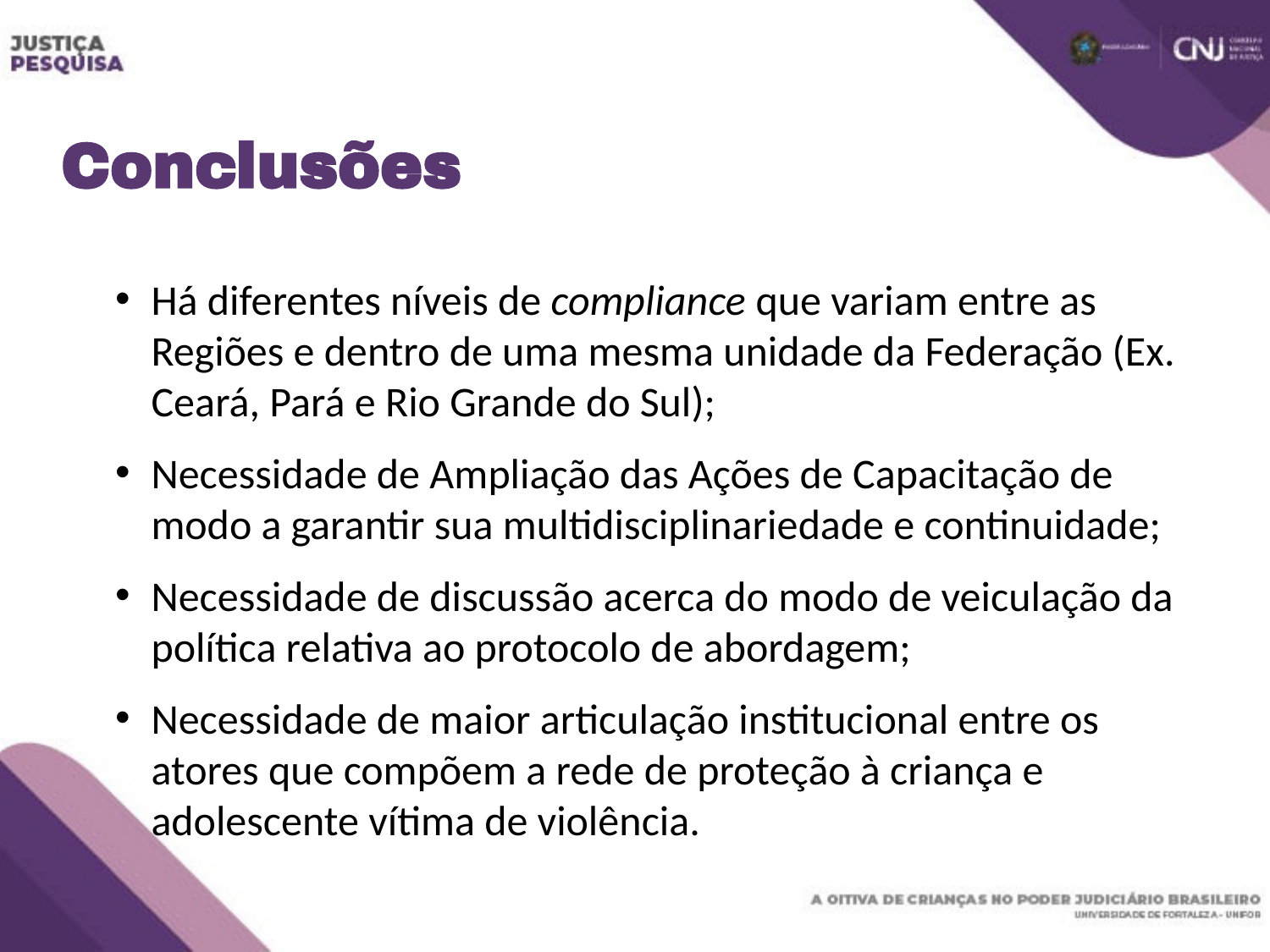

Conclusões
Há diferentes níveis de compliance que variam entre as Regiões e dentro de uma mesma unidade da Federação (Ex. Ceará, Pará e Rio Grande do Sul);
Necessidade de Ampliação das Ações de Capacitação de modo a garantir sua multidisciplinariedade e continuidade;
Necessidade de discussão acerca do modo de veiculação da política relativa ao protocolo de abordagem;
Necessidade de maior articulação institucional entre os atores que compõem a rede de proteção à criança e adolescente vítima de violência.